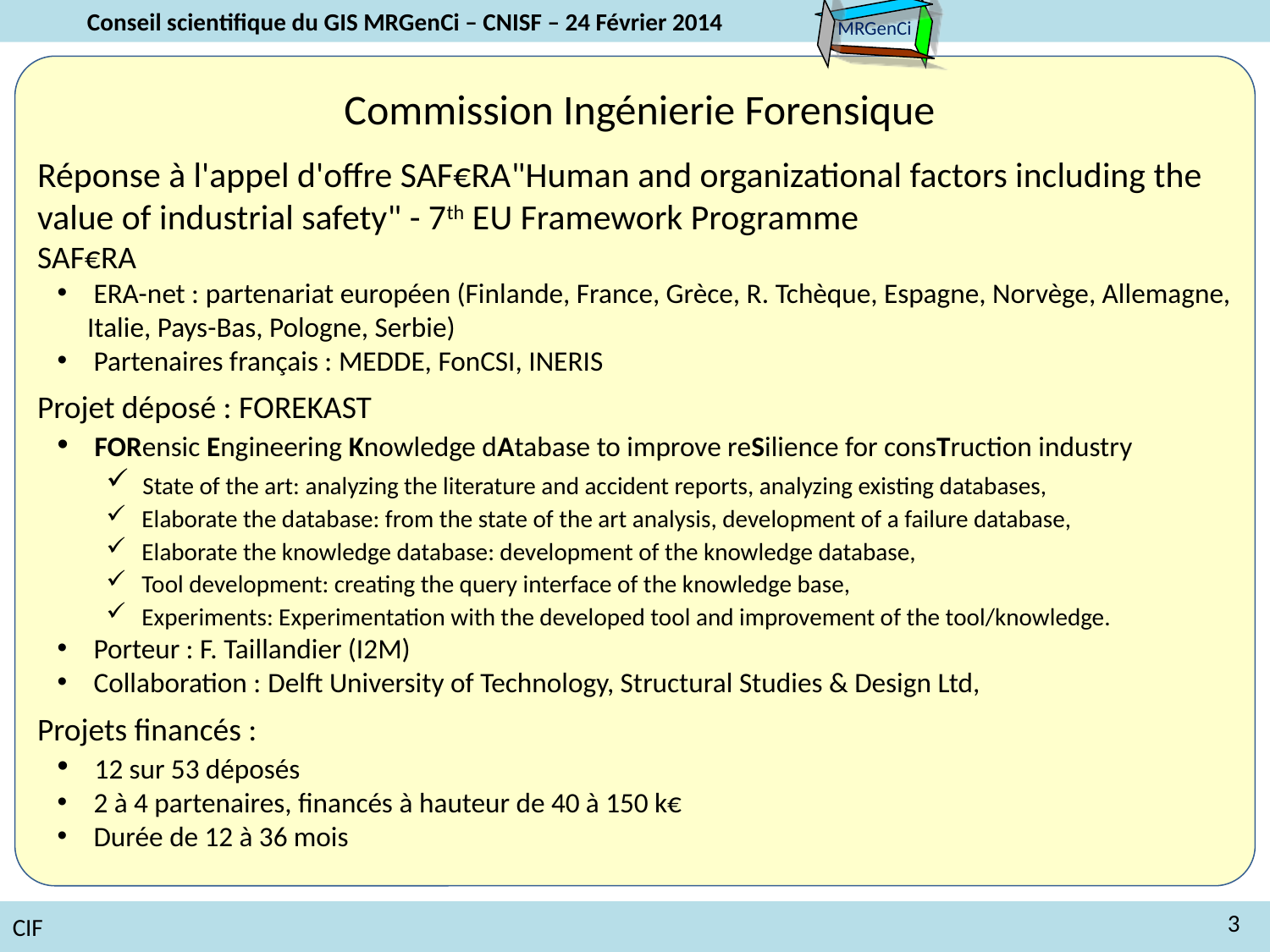

Commission Ingénierie Forensique
Réponse à l'appel d'offre SAF€RA"Human and organizational factors including the value of industrial safety" - 7th EU Framework Programme
SAF€RA
 ERA-net : partenariat européen (Finlande, France, Grèce, R. Tchèque, Espagne, Norvège, Allemagne, Italie, Pays-Bas, Pologne, Serbie)
 Partenaires français : MEDDE, FonCSI, INERIS
Projet déposé : FOREKAST
 FORensic Engineering Knowledge dAtabase to improve reSilience for consTruction industry
 State of the art: analyzing the literature and accident reports, analyzing existing databases,
 Elaborate the database: from the state of the art analysis, development of a failure database,
 Elaborate the knowledge database: development of the knowledge database,
 Tool development: creating the query interface of the knowledge base,
 Experiments: Experimentation with the developed tool and improvement of the tool/knowledge.
 Porteur : F. Taillandier (I2M)
 Collaboration : Delft University of Technology, Structural Studies & Design Ltd,
Projets financés :
 12 sur 53 déposés
 2 à 4 partenaires, financés à hauteur de 40 à 150 k€
 Durée de 12 à 36 mois
CIF